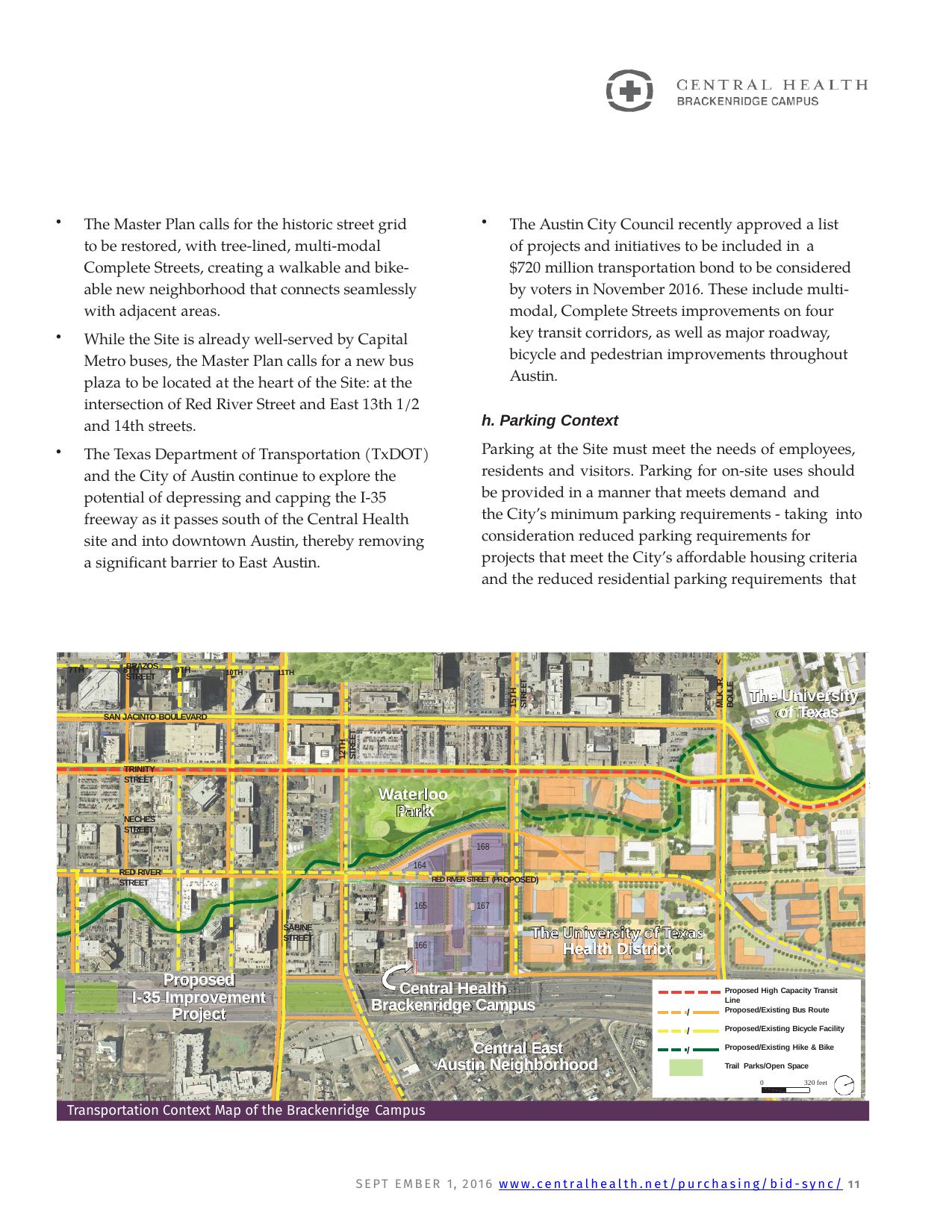

The Master Plan calls for the historic street grid  to be restored, with tree-lined, multi-modal  Complete Streets, creating a walkable and bike-  able new neighborhood that connects seamlessly  with adjacent areas.
While the Site is already well-served by Capital  Metro buses, the Master Plan calls for a new bus  plaza to be located at the heart of the Site: at the  intersection of Red River Street and East 13th 1/2  and 14th streets.
The Texas Department of Transportation (TxDOT)  and the City of Austin continue to explore the  potential of depressing and capping the I-35  freeway as it passes south of the Central Health  site and into downtown Austin, thereby removing  a significant barrier to East Austin.
The Austin City Council recently approved a list  of projects and initiatives to be included in a
$720 million transportation bond to be considered  by voters in November 2016. These include multi-  modal, Complete Streets improvements on four  key transit corridors, as well as major roadway,  bicycle and pedestrian improvements throughout  Austin.
h. Parking Context
Parking at the Site must meet the needs of employees,  residents and visitors. Parking for on-site uses should  be provided in a manner that meets demand and
the City’s minimum parking requirements - taking  into consideration reduced parking requirements for  projects that meet the City’s affordable housing criteria  and the reduced residential parking requirements that

T	T	T	T	T

STREE	STREE	STREE	STREE	STREE	ARD
7TH	8TH	9TH	10TH	11TH	V
MLK JR. BOULE

15TH STREET
BRAZOS STREET

The University  of Texas

12TH STREET
SAN JACINTO BOULEVARD

TRINITY STREET

Waterloo  Park

NECHES STREET

168

164
RED RIVER STREET (PROPOSED)

165	167

RED RIVER STREET

The University of Texas
SABINE STREET

Health District

166

Proposed
I-35 Improvement

Central Health  Brackenridge Campus

Proposed High Capacity Transit Line

Project
Proposed/Existing Bus Route
Proposed/Existing Bicycle Facility  Proposed/Existing Hike & Bike Trail  Parks/Open Space
/
/
/

Central East  Austin Neighborhood

0	320 feet

Transportation Context Map of the Brackenridge Campus

0 80 160 320

SEPT EMBER 1, 2016 www.centralhealth.net/purchasing/bid-sync/ 11